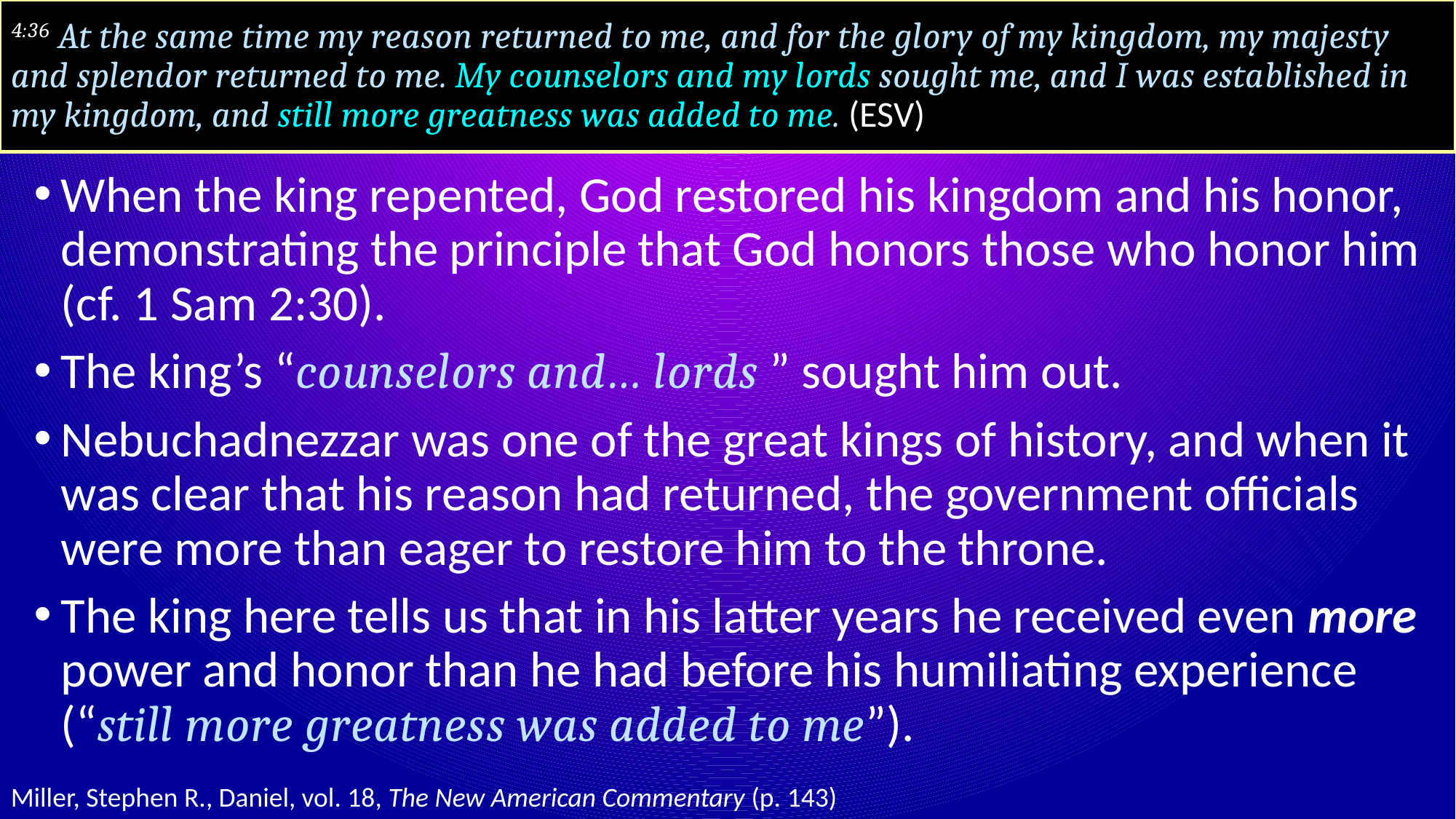

# 4:36 At the same time my reason returned to me, and for the glory of my kingdom, my majesty and splendor returned to me. My counselors and my lords sought me, and I was established in my kingdom, and still more greatness was added to me. (ESV)
When the king repented, God restored his kingdom and his honor, demonstrating the principle that God honors those who honor him (cf. 1 Sam 2:30).
The king’s “counselors and… lords ” sought him out.
Nebuchadnezzar was one of the great kings of history, and when it was clear that his reason had returned, the government officials were more than eager to restore him to the throne.
The king here tells us that in his latter years he received even more power and honor than he had before his humiliating experience (“still more greatness was added to me”).
Miller, Stephen R., Daniel, vol. 18, The New American Commentary (p. 143)